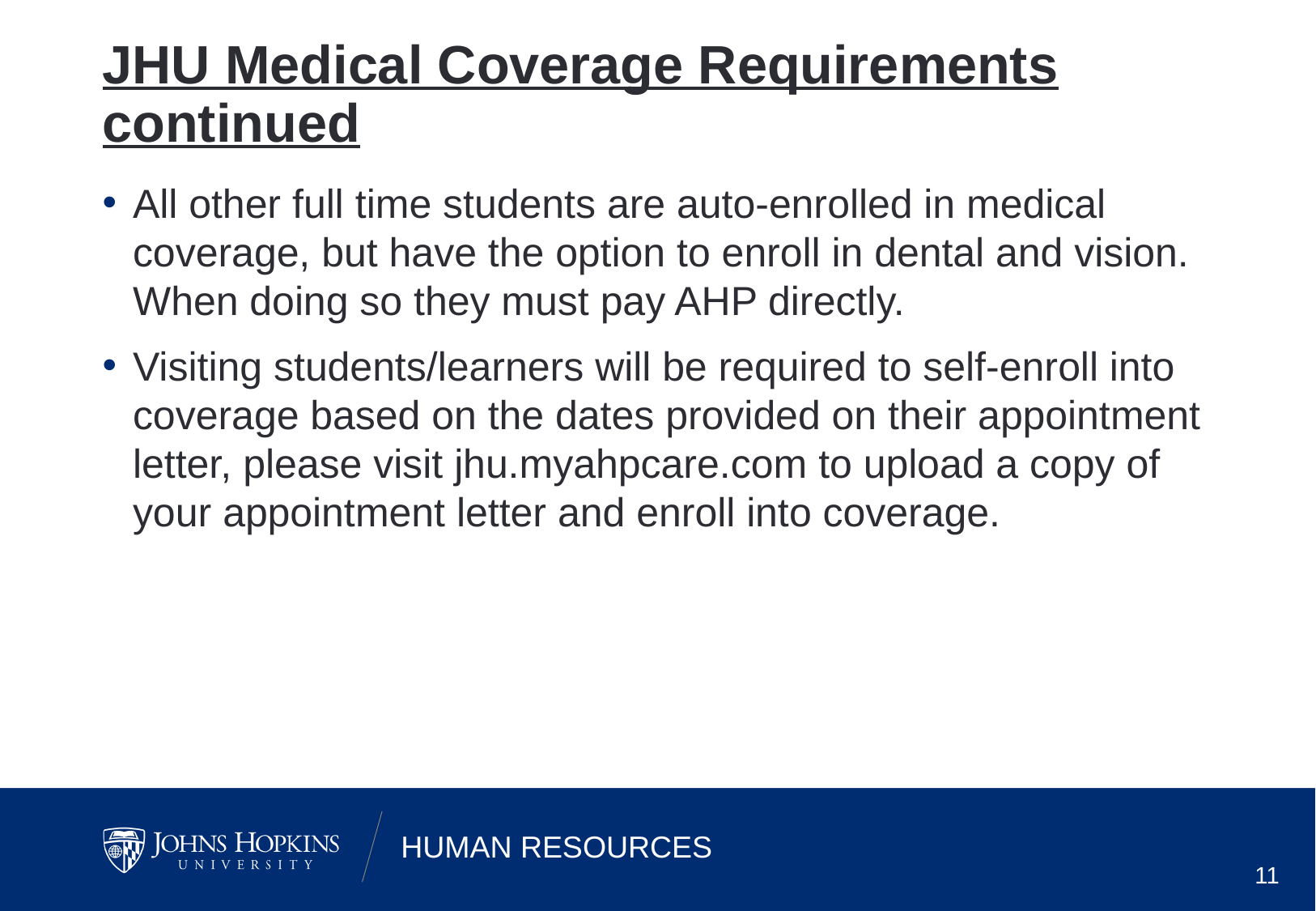

# JHU Medical Coverage Requirements continued
All other full time students are auto-enrolled in medical coverage, but have the option to enroll in dental and vision. When doing so they must pay AHP directly.
Visiting students/learners will be required to self-enroll into coverage based on the dates provided on their appointment letter, please visit jhu.myahpcare.com to upload a copy of your appointment letter and enroll into coverage.

11